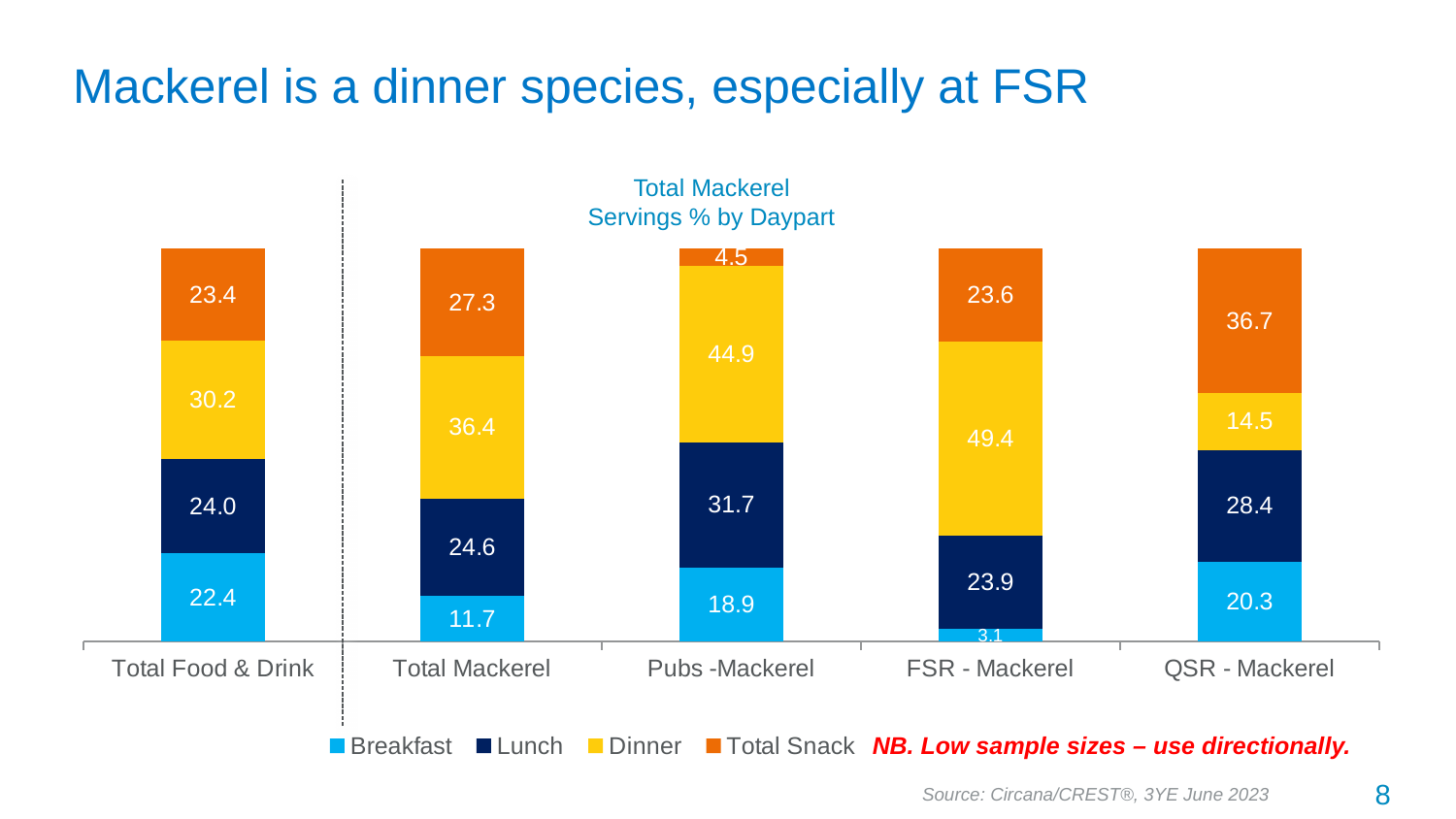

# Mackerel is a dinner species, especially at FSR
Total Mackerel
Servings % by Daypart

### Chart

| Category | Breakfast | Lunch | Dinner | Total Snack |
|---|---|---|---|---|
| Total Food & Drink | 22.4 | 24.0 | 30.2 | 23.4 |
| Total Mackerel | 11.7 | 24.6 | 36.4 | 27.3 |
| Pubs -Mackerel | 18.9 | 31.7 | 44.9 | 4.5 |
| FSR - Mackerel | 3.1 | 23.9 | 49.4 | 23.6 |
| QSR - Mackerel | 20.3 | 28.4 | 14.5 | 36.7 |
NB. Low sample sizes – use directionally.
8
Source: Circana/CREST®, 3YE June 2023